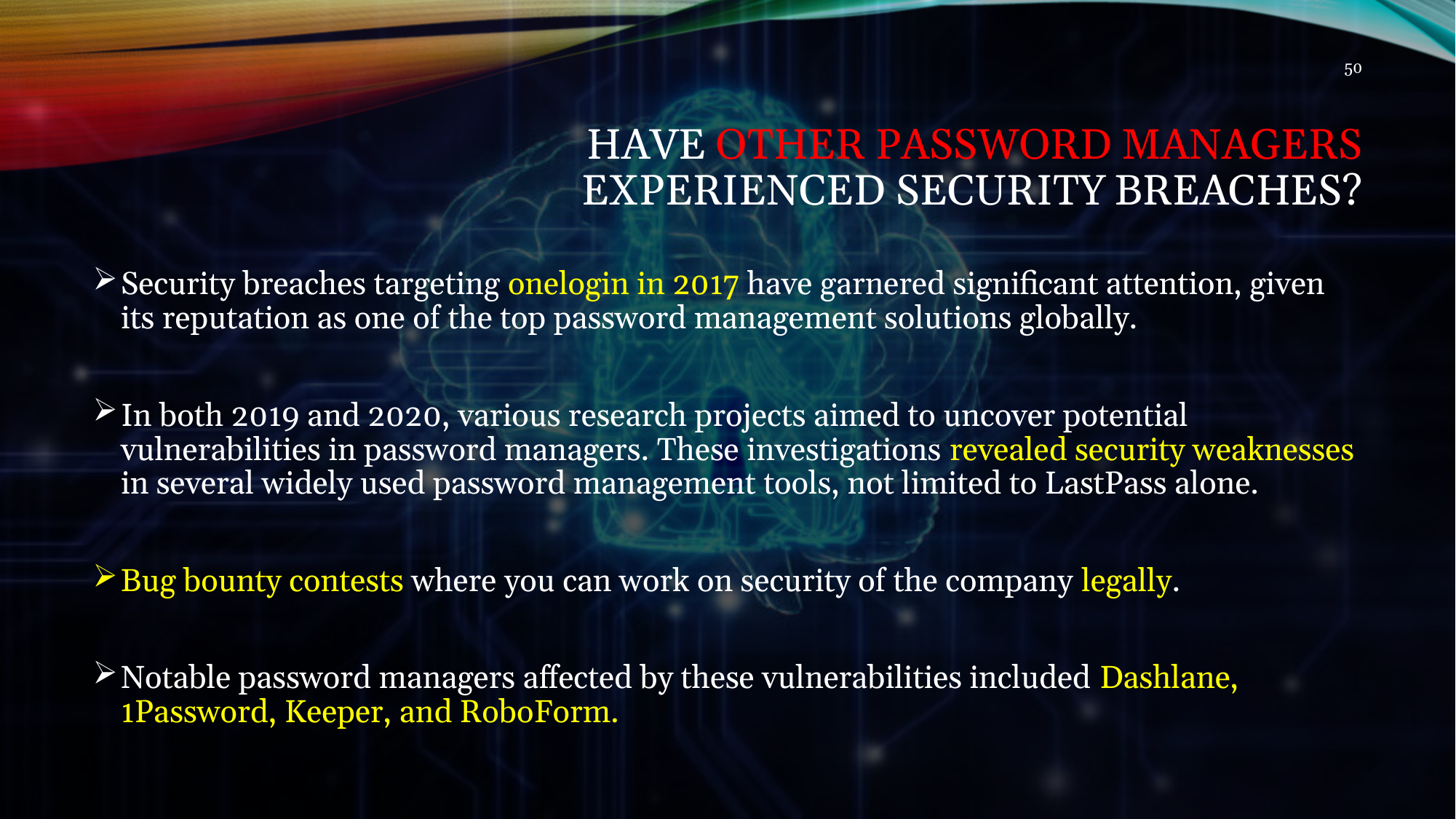

50
# HAVE OTHER PASSWORD MANAGERS EXPERIENCED SECURITY BREACHES?

Security breaches targeting onelogin in 2017 have garnered significant attention, given its reputation as one of the top password management solutions globally.

In both 2019 and 2020, various research projects aimed to uncover potential vulnerabilities in password managers. These investigations revealed security weaknesses in several widely used password management tools, not limited to LastPass alone.

Bug bounty contests where you can work on security of the company legally.

Notable password managers affected by these vulnerabilities included Dashlane, 1Password, Keeper, and RoboForm.